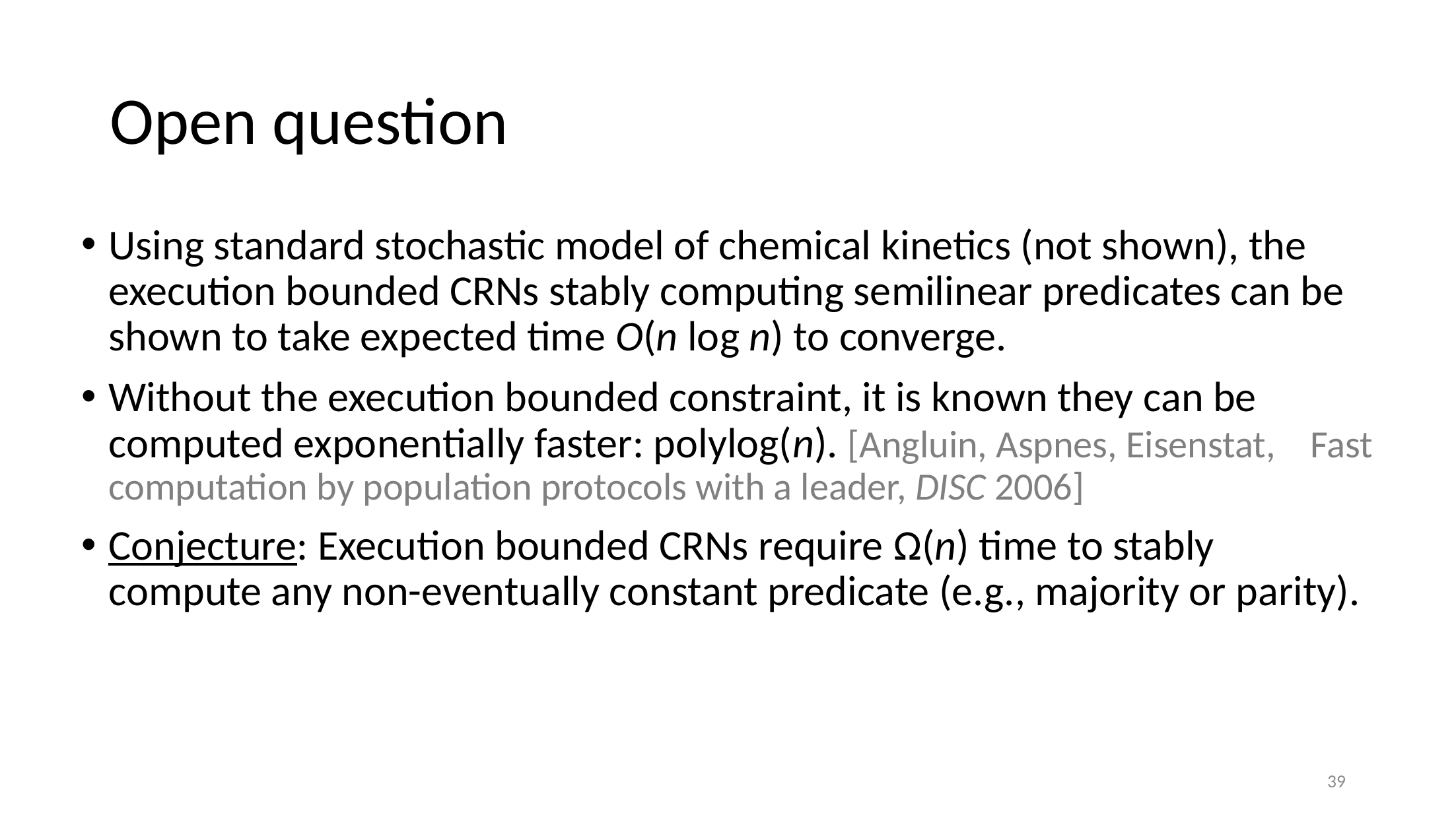

# Open question
Using standard stochastic model of chemical kinetics (not shown), the execution bounded CRNs stably computing semilinear predicates can be shown to take expected time O(n log n) to converge.
Without the execution bounded constraint, it is known they can be computed exponentially faster: polylog(n). [Angluin, Aspnes, Eisenstat,    Fast computation by population protocols with a leader, DISC 2006]
Conjecture: Execution bounded CRNs require Ω(n) time to stably compute any non-eventually constant predicate (e.g., majority or parity).
39